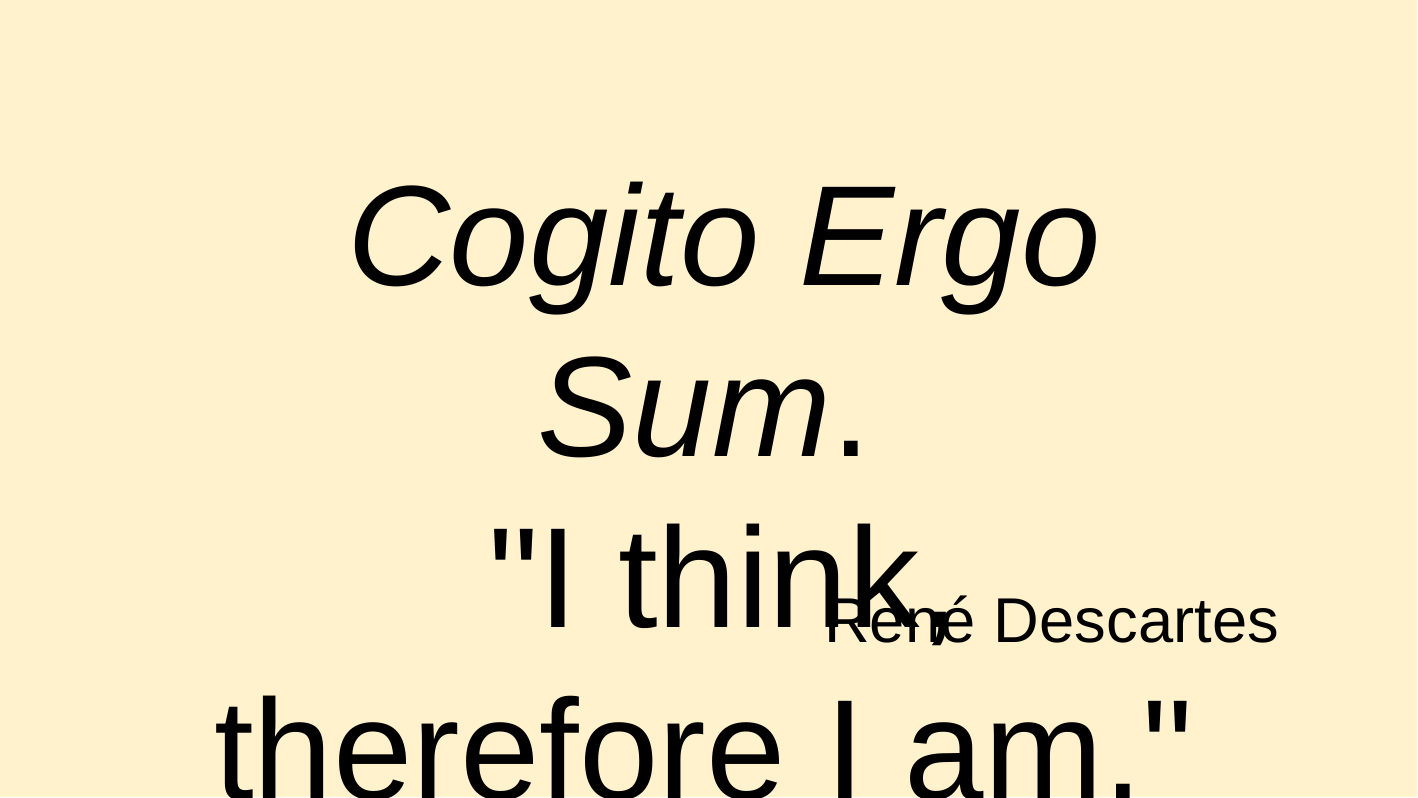

Cogito Ergo Sum.
"I think, therefore I am."
René Descartes